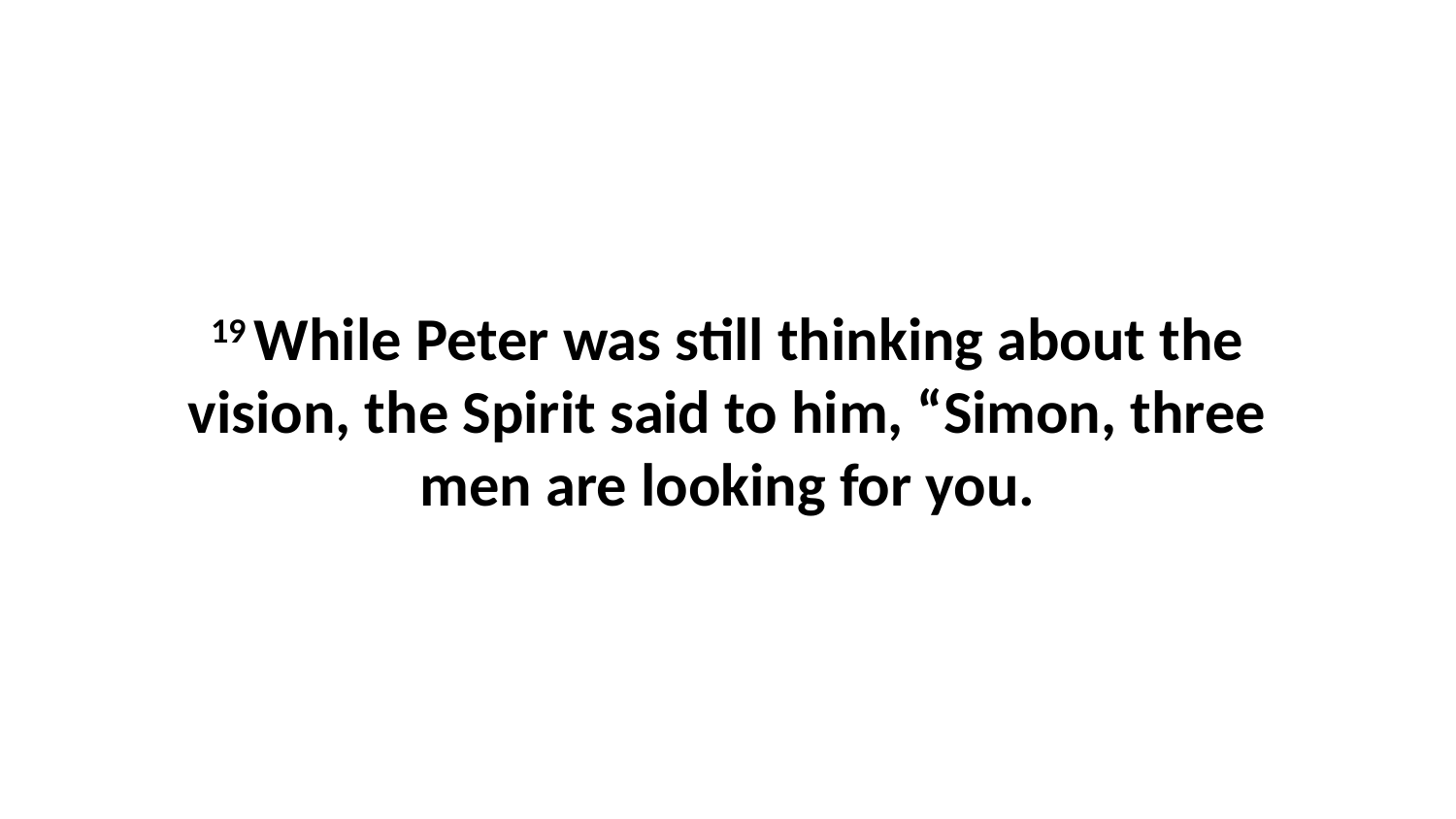

19 While Peter was still thinking about the vision, the Spirit said to him, “Simon, three men are looking for you.